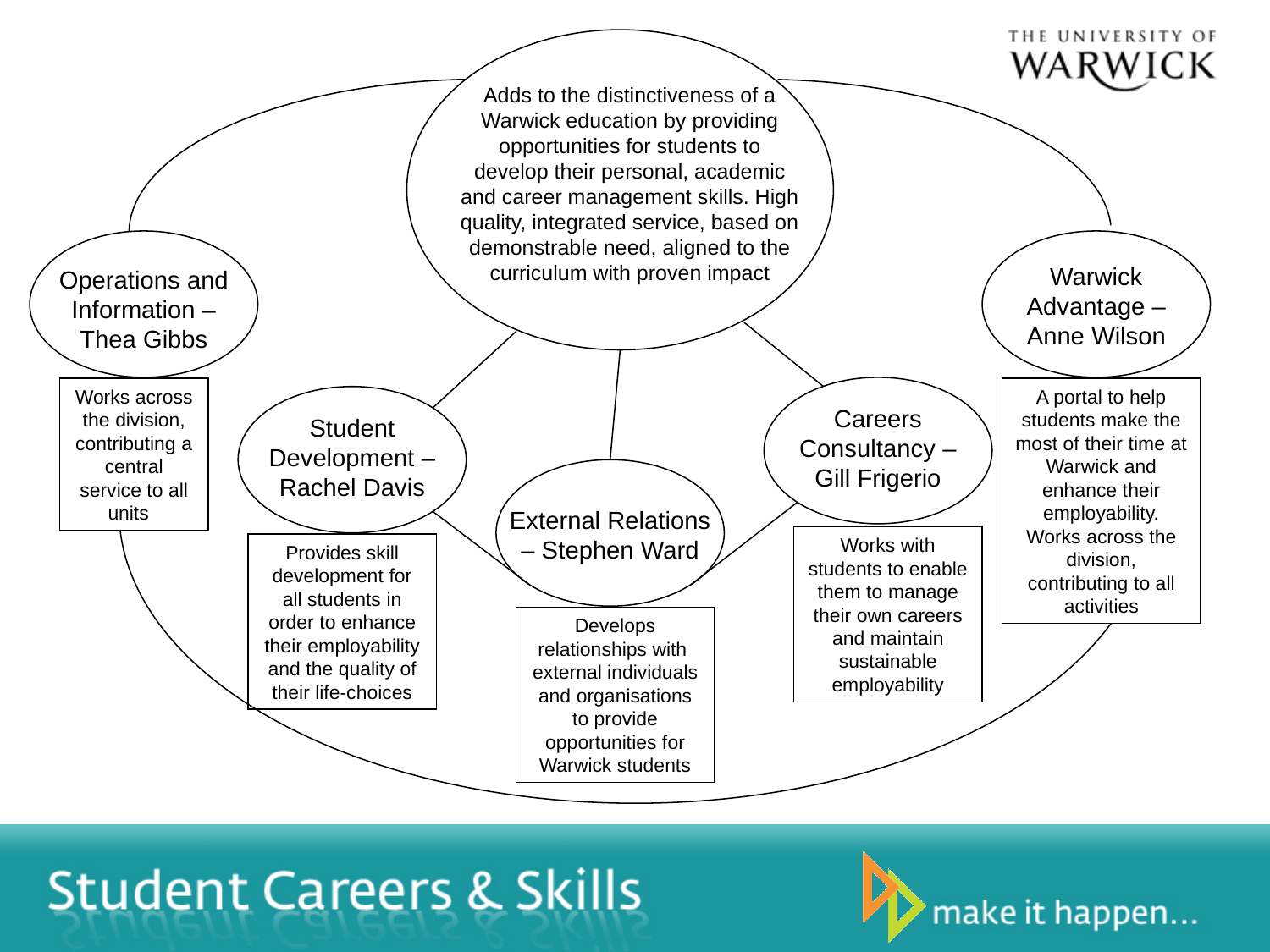

Adds to the distinctiveness of a Warwick education by providing opportunities for students to develop their personal, academic and career management skills. High quality, integrated service, based on demonstrable need, aligned to the curriculum with proven impact

Warwick Advantage –
Anne Wilson
Operations and Information – Thea Gibbs
A portal to help students make the most of their time at Warwick and enhance their employability. Works across the division, contributing to all activities
Works across the division, contributing a central service to all units

Careers Consultancy –
Gill Frigerio
Student Development – Rachel Davis

External Relations – Stephen Ward
Works with students to enable them to manage their own careers and maintain sustainable employability
Provides skill development for all students in order to enhance their employability and the quality of their life-choices
Develops relationships with  external individuals and organisations to provide opportunities for Warwick students